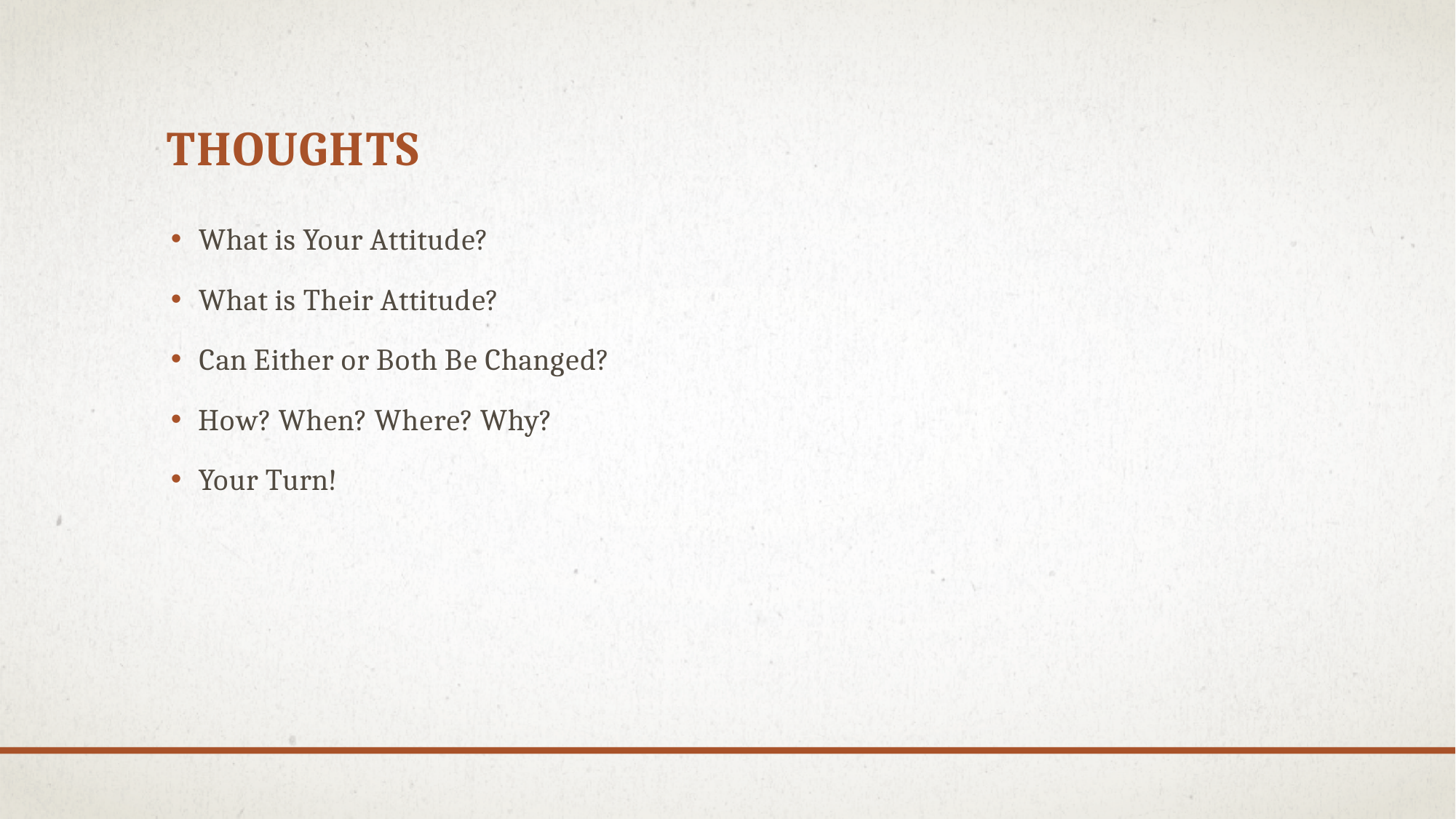

# Thoughts
What is Your Attitude?
What is Their Attitude?
Can Either or Both Be Changed?
How? When? Where? Why?
Your Turn!